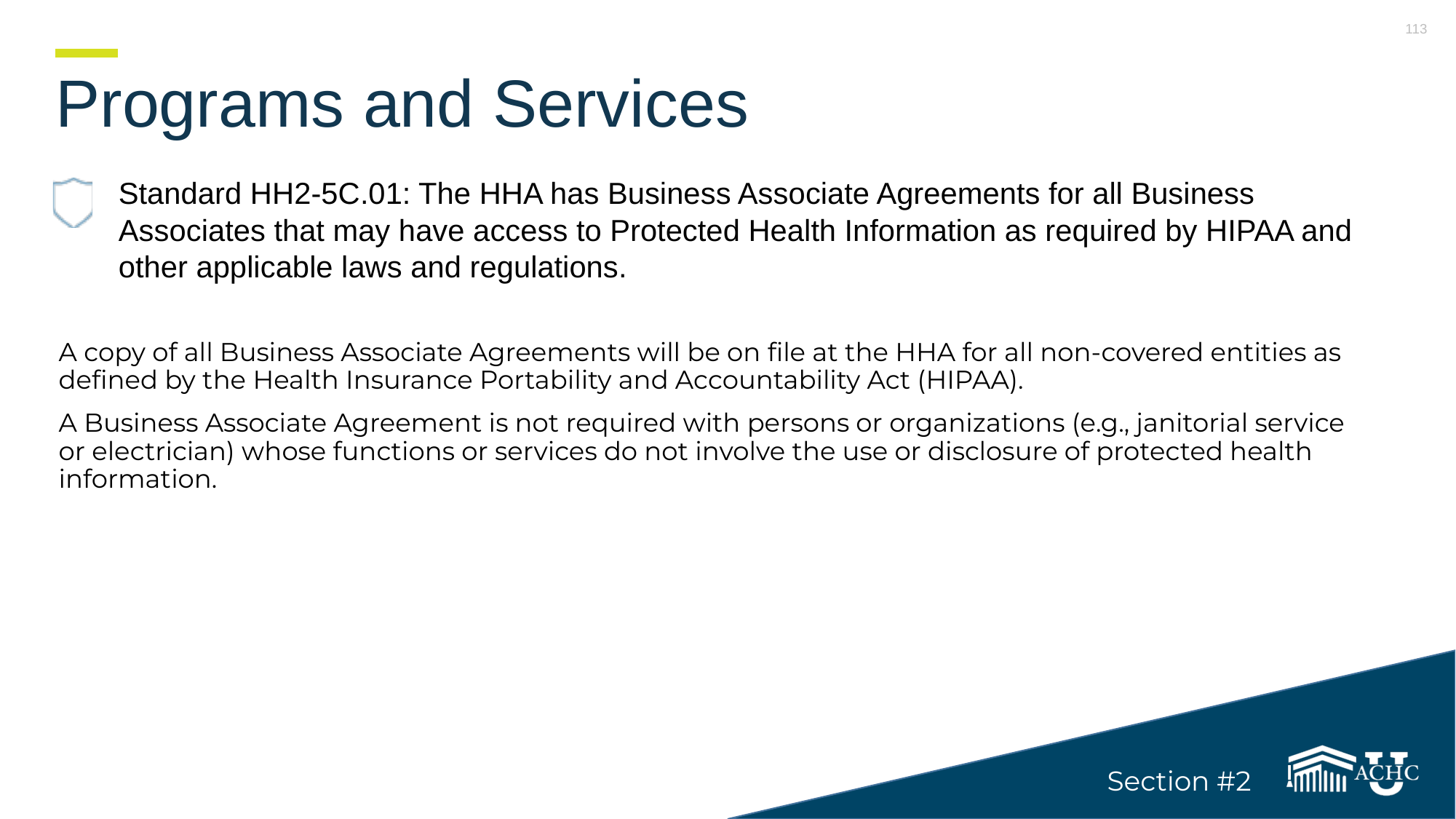

Section 2
# Programs and Services
Standard HH2-5C.01: The HHA has Business Associate Agreements for all Business Associates that may have access to Protected Health Information as required by HIPAA and other applicable laws and regulations.
A copy of all Business Associate Agreements will be on file at the HHA for all non-covered entities as defined by the Health Insurance Portability and Accountability Act (HIPAA).
A Business Associate Agreement is not required with persons or organizations (e.g., janitorial service or electrician) whose functions or services do not involve the use or disclosure of protected health information.
Section #2